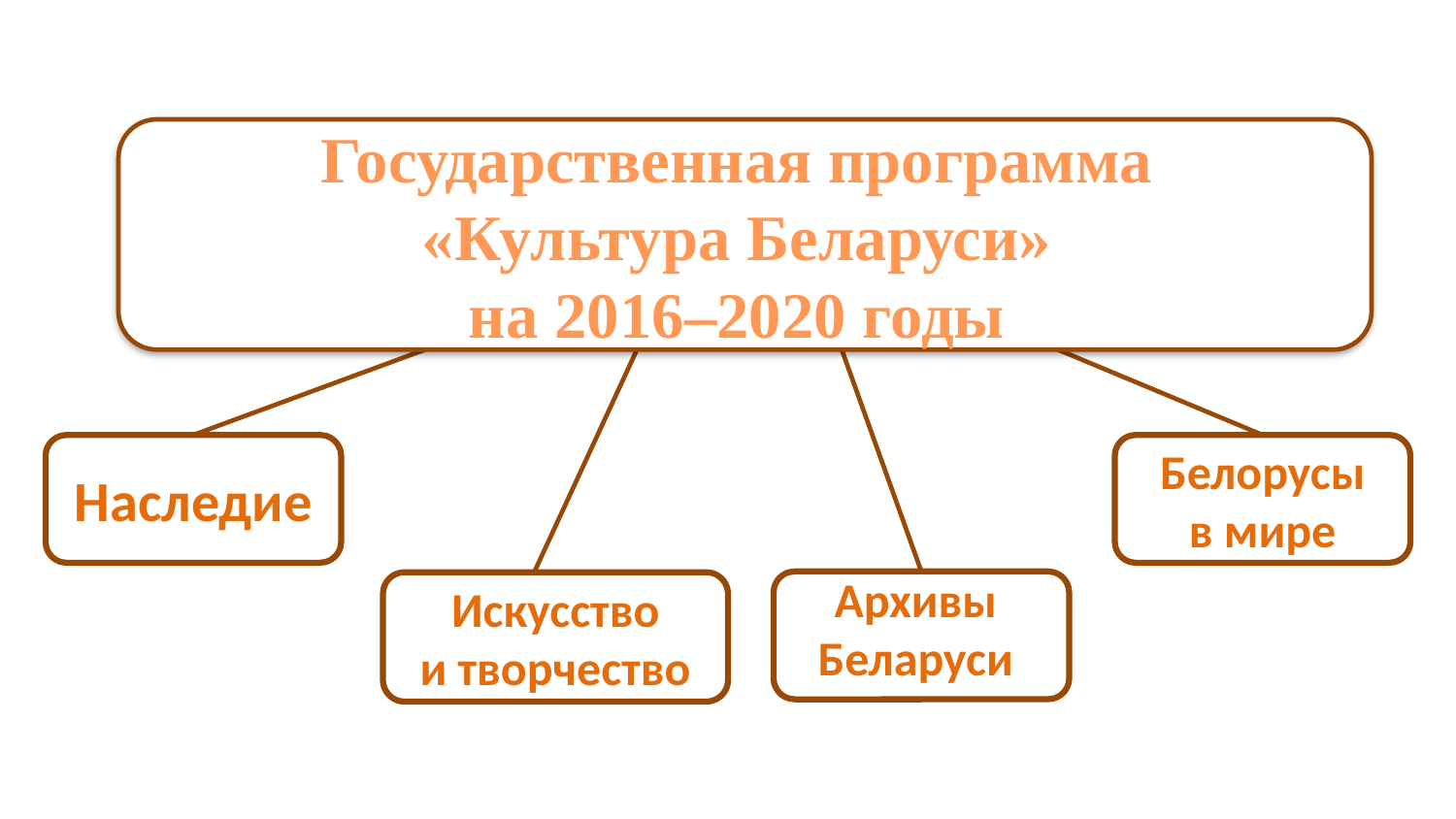

Государственная программа
«Культура Беларуси»
на 2016–2020 годы

Белорусы
в мире

Наследие
Архивы Беларуси

Искусство
и творчество